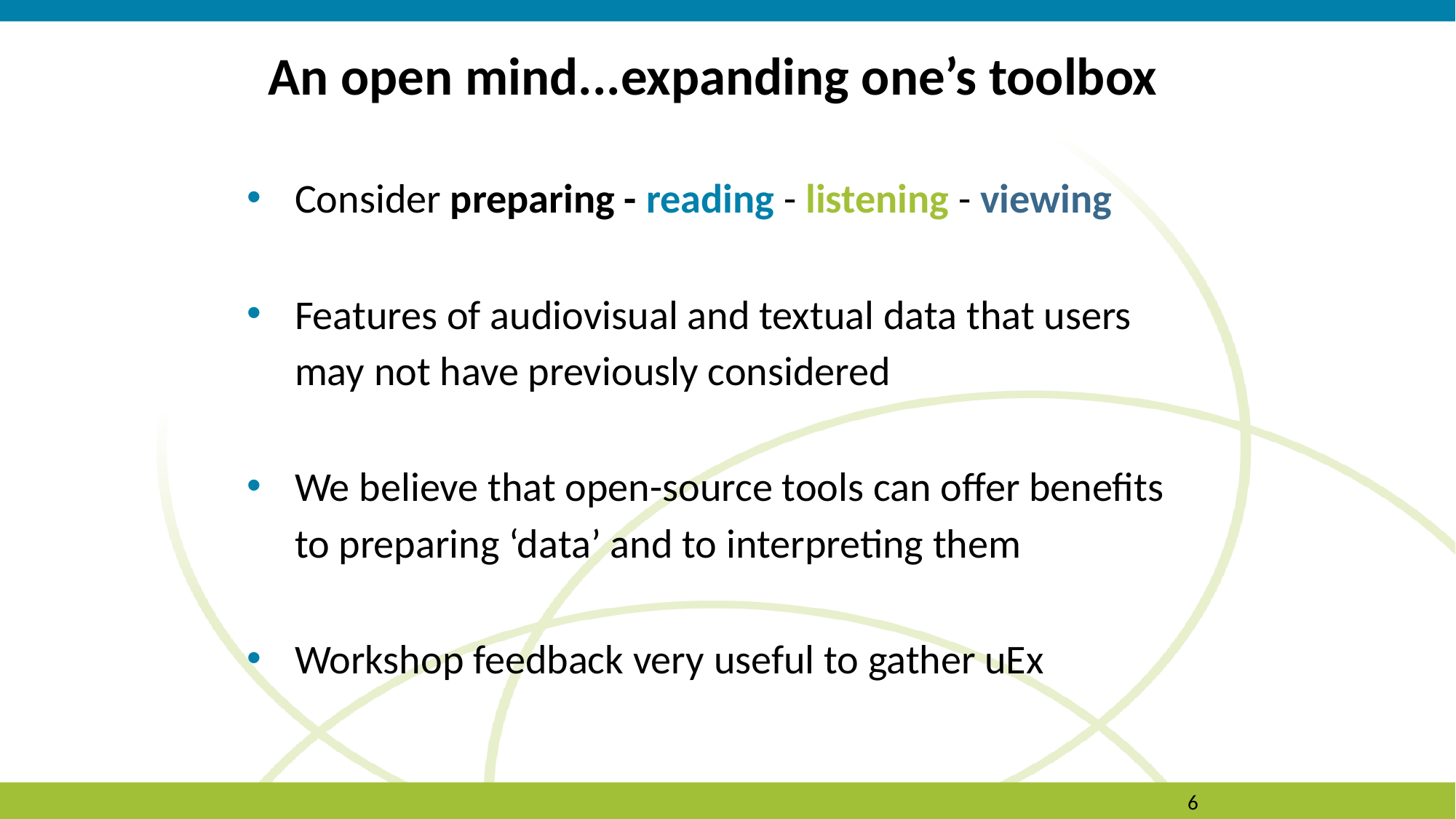

# An open mind...expanding one’s toolbox
Consider preparing - reading - listening - viewing

Features of audiovisual and textual data that users may not have previously considered

We believe that open-source tools can offer benefits to preparing ‘data’ and to interpreting them

Workshop feedback very useful to gather uEx
6